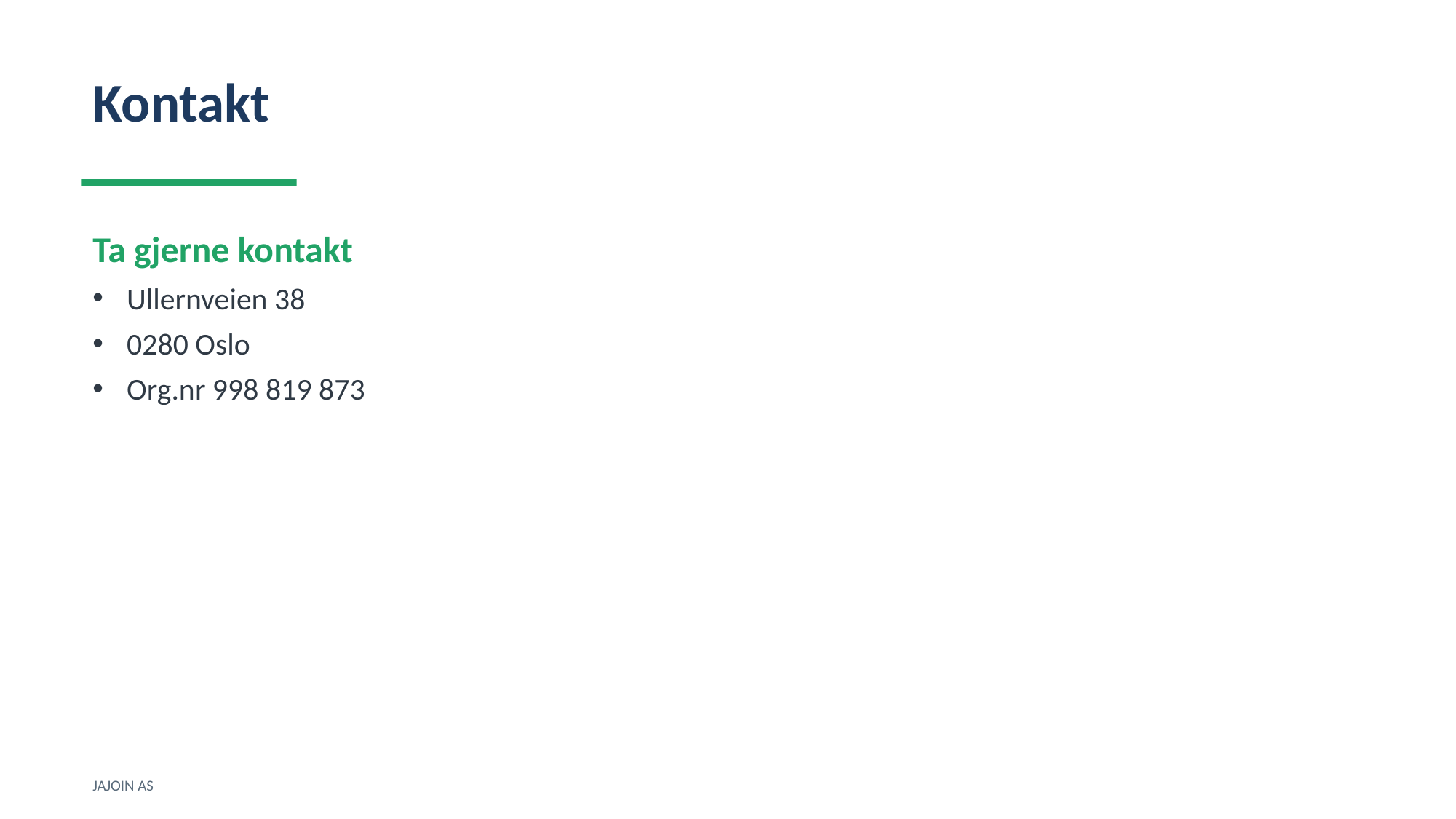

Kontakt

Ta gjerne kontakt
Ullernveien 38
0280 Oslo
Org.nr 998 819 873
JAJOIN AS